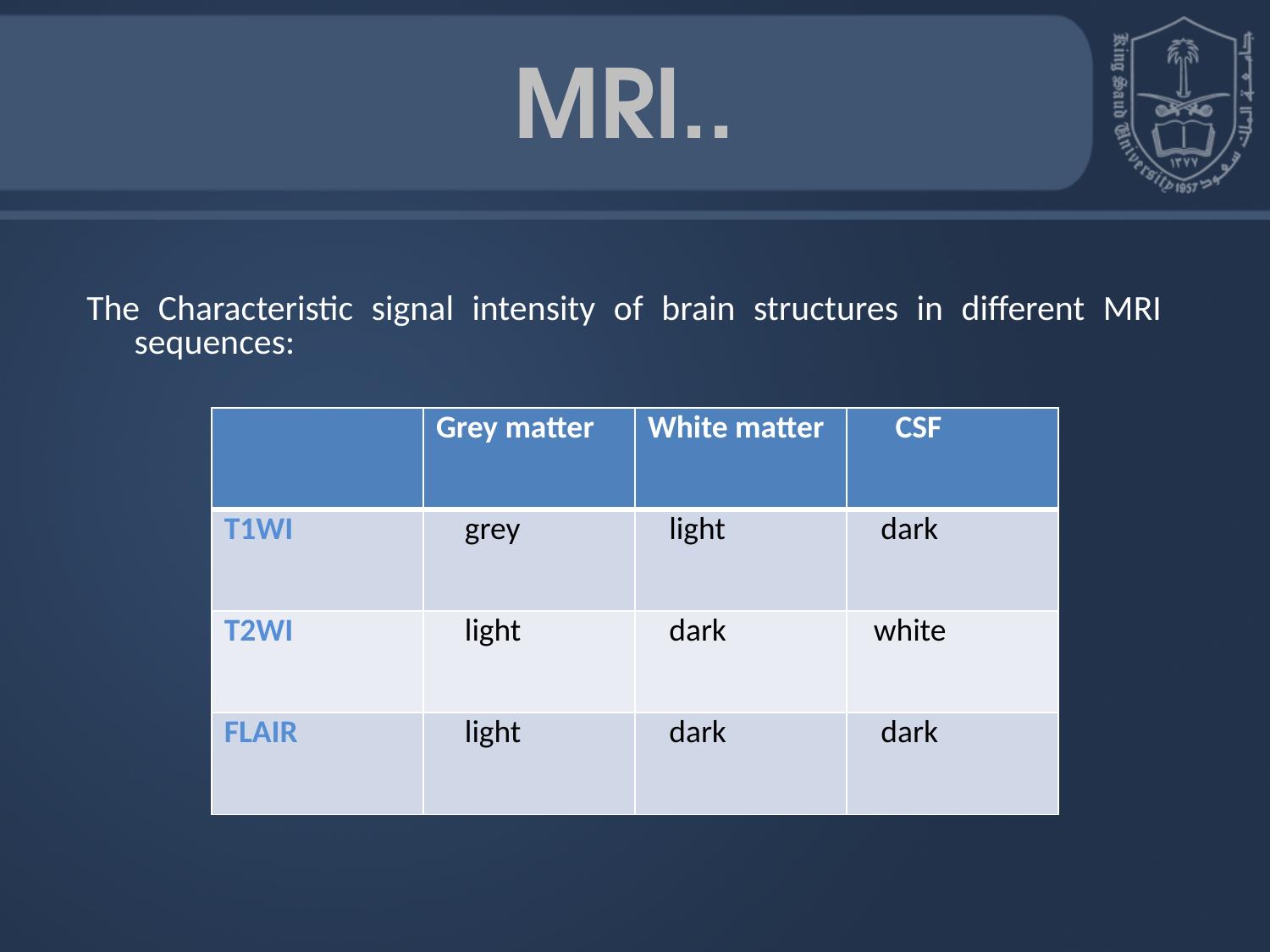

MRI..
The Characteristic signal intensity of brain structures in different MRI sequences:

|  | Grey matter | White matter | CSF |
| --- | --- | --- | --- |
| T1WI | grey | light | dark |
| T2WI | light | dark | white |
| FLAIR | light | dark | dark |